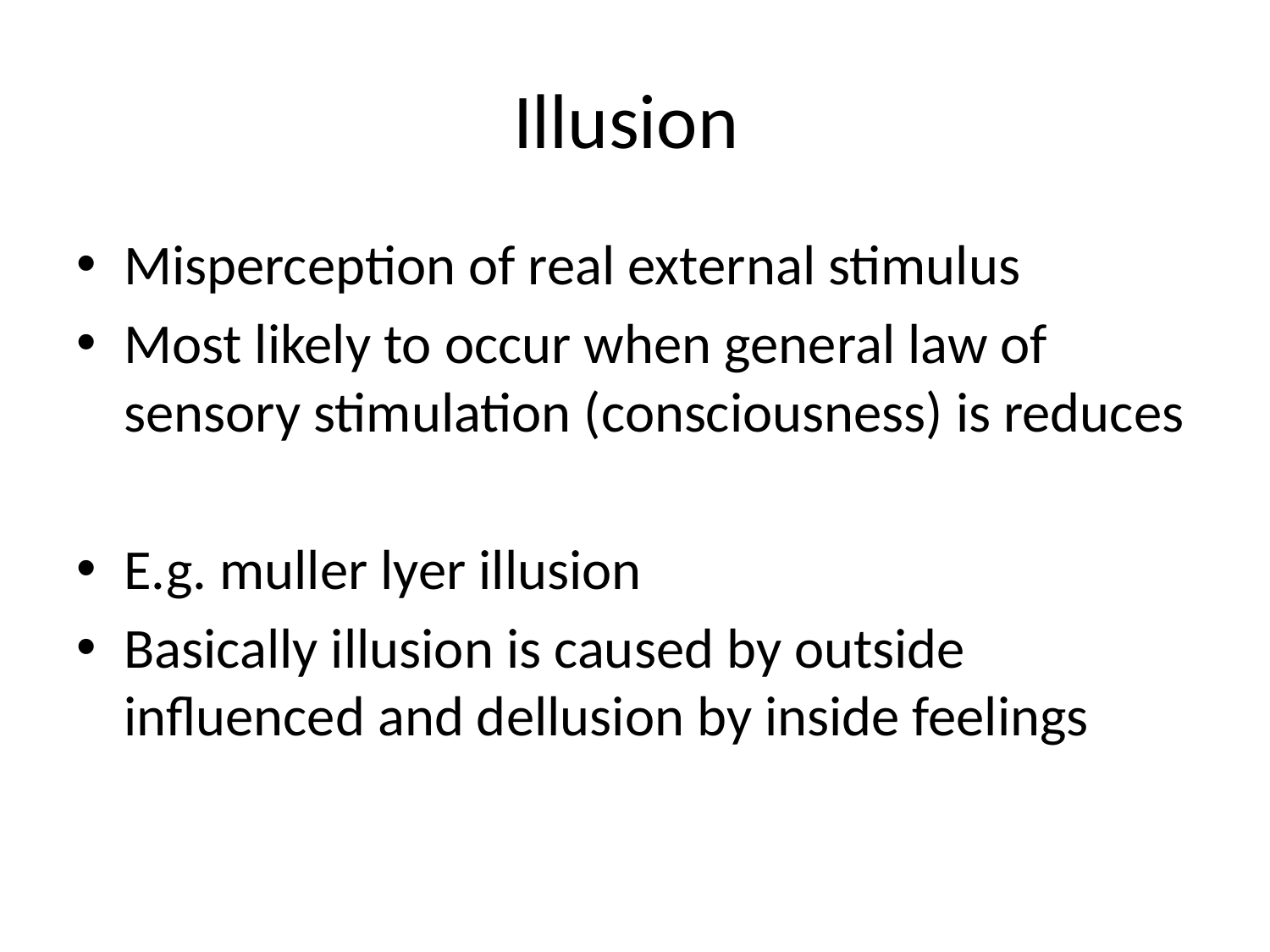

# Illusion
Misperception of real external stimulus
Most likely to occur when general law of sensory stimulation (consciousness) is reduces

E.g. muller lyer illusion
Basically illusion is caused by outside influenced and dellusion by inside feelings